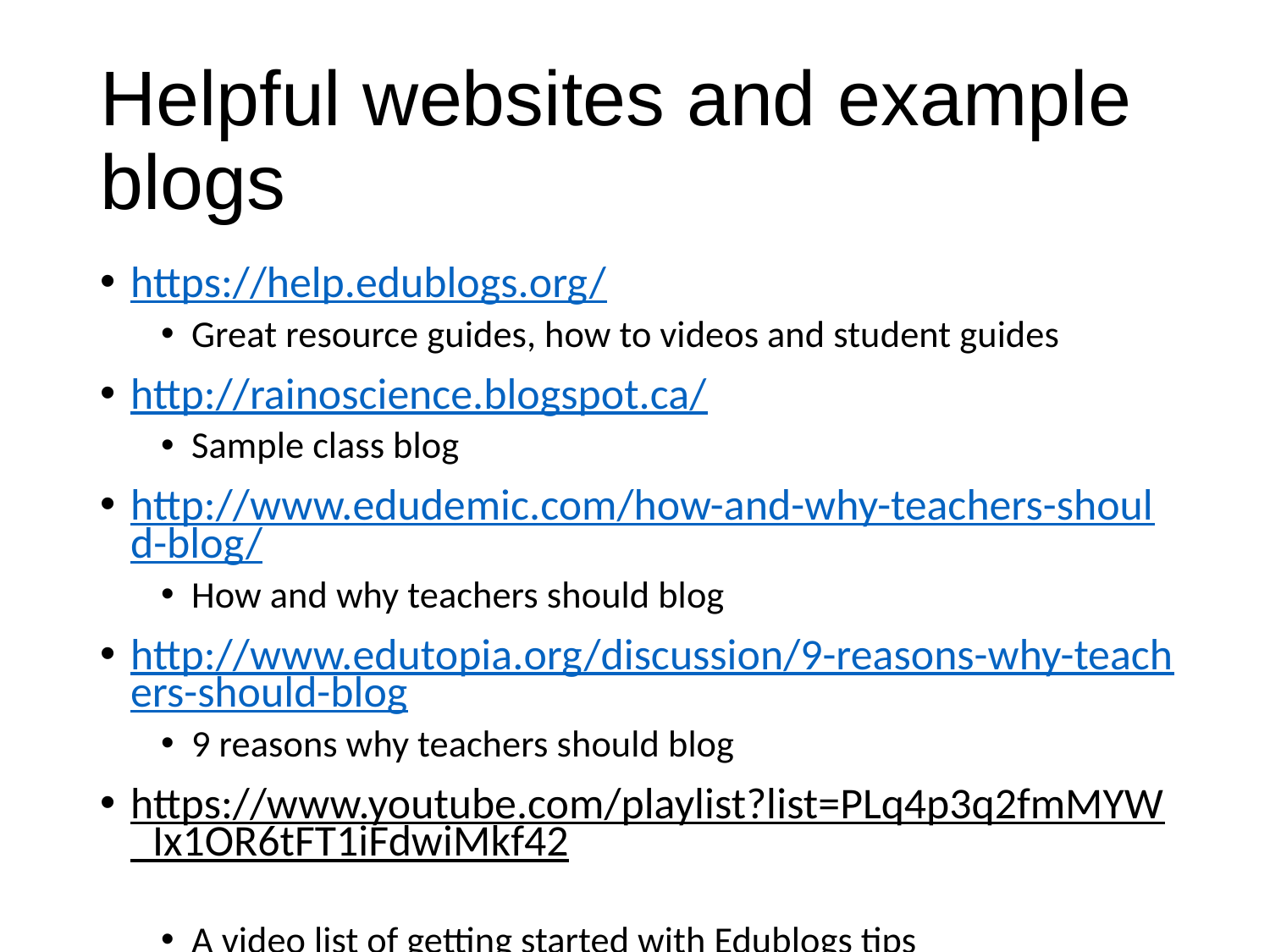

# Helpful websites and example blogs
https://help.edublogs.org/
Great resource guides, how to videos and student guides
http://rainoscience.blogspot.ca/
Sample class blog
http://www.edudemic.com/how-and-why-teachers-should-blog/
How and why teachers should blog
http://www.edutopia.org/discussion/9-reasons-why-teachers-should-blog
9 reasons why teachers should blog
https://www.youtube.com/playlist?list=PLq4p3q2fmMYW_Ix1OR6tFT1iFdwiMkf42
A video list of getting started with Edublogs tips